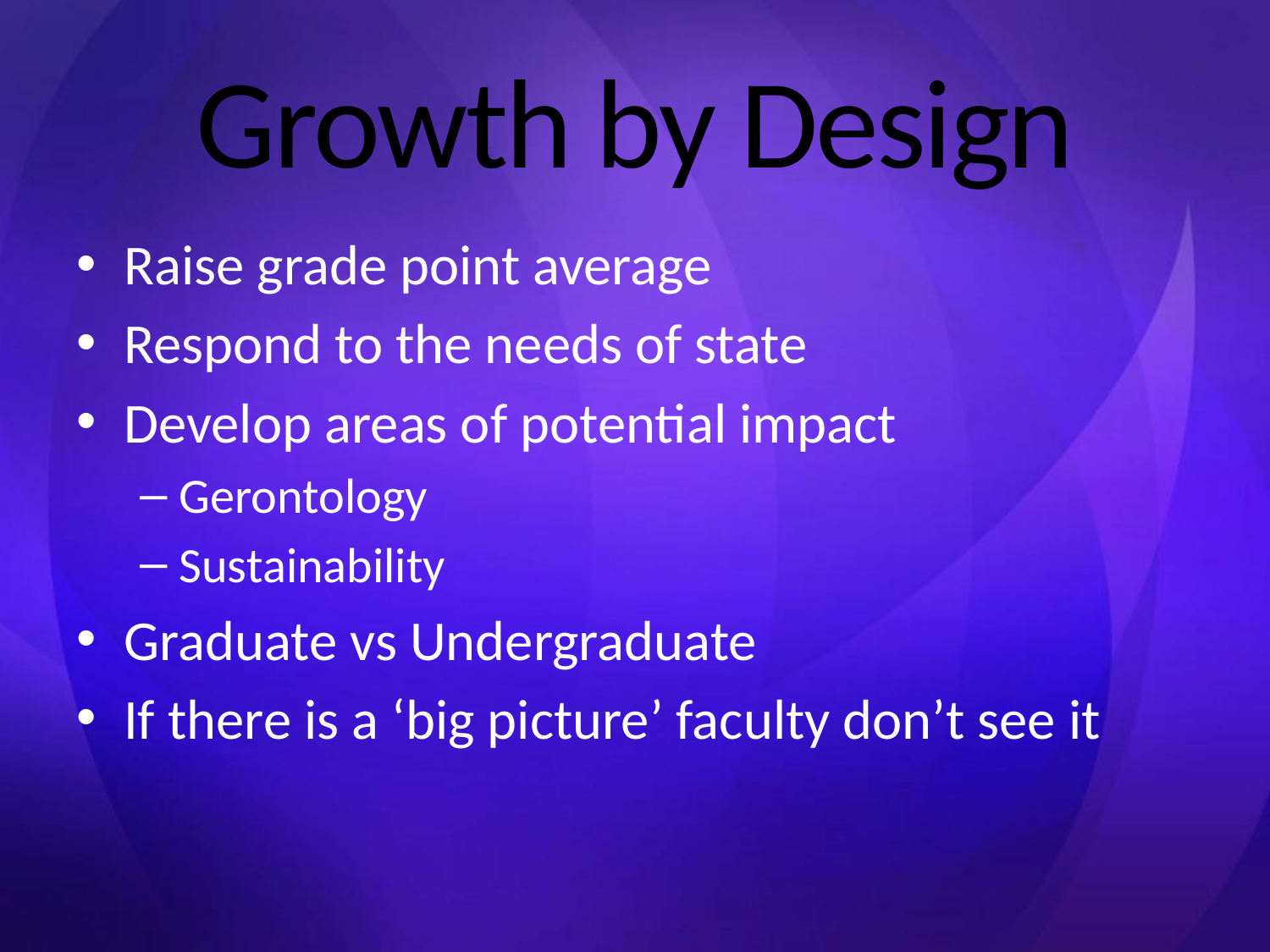

# Growth by Design
Raise grade point average
Respond to the needs of state
Develop areas of potential impact
Gerontology
Sustainability
Graduate vs Undergraduate
If there is a ‘big picture’ faculty don’t see it